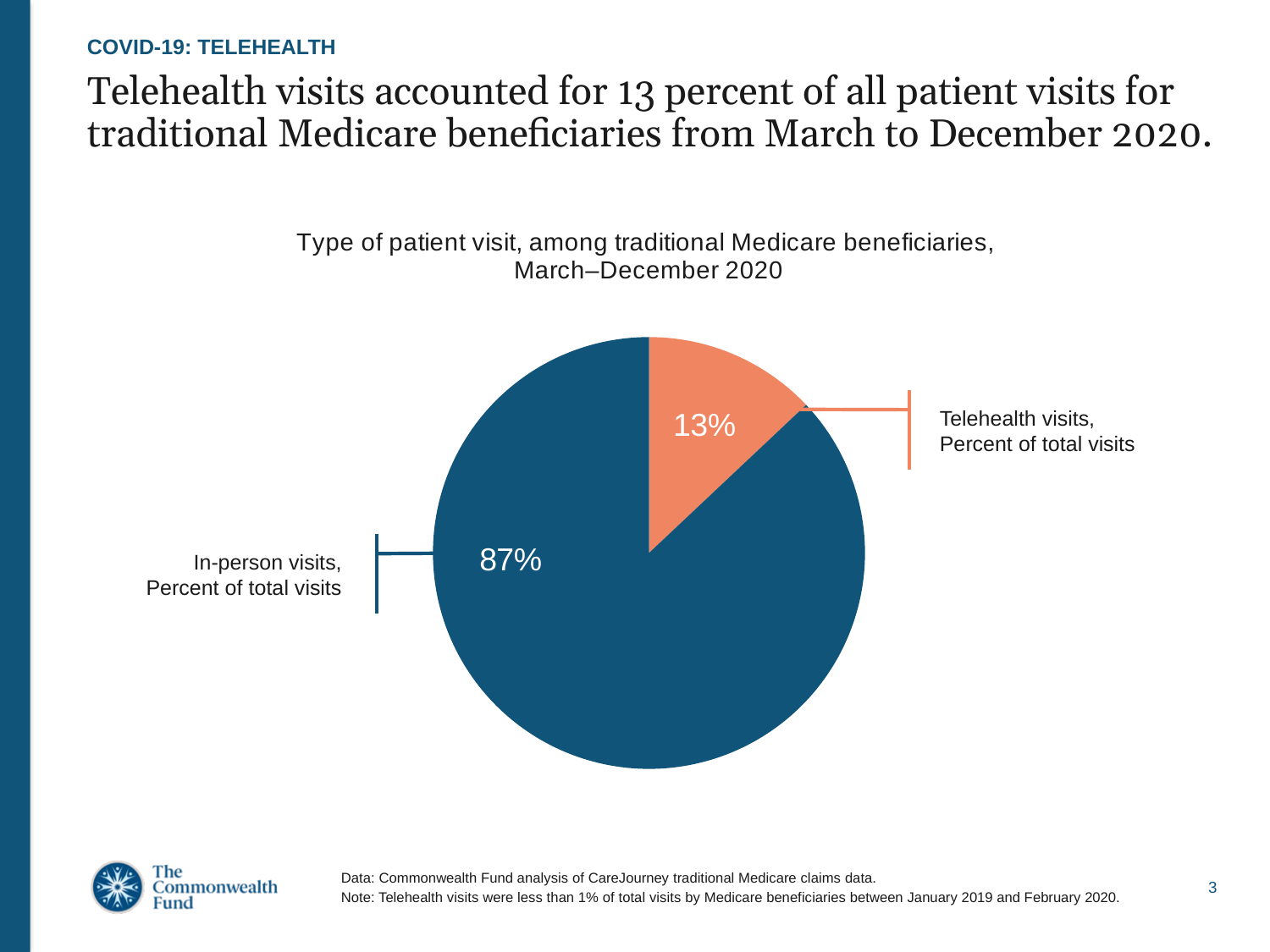

COVID-19: TELEHEALTH
# Telehealth visits accounted for 13 percent of all patient visits for traditional Medicare beneficiaries from March to December 2020.

### Chart: Type of patient visit, among traditional Medicare beneficiaries, March–December 2020

| Category | March-December 2020 |
|---|---|
| Telehealth visits, % of total visits | 0.12972841448921527 |
| In-person visits, % of total visits | 0.8702715855107848 |
Telehealth visits, Percent of total visits
In-person visits, Percent of total visits
Data: Commonwealth Fund analysis of CareJourney traditional Medicare claims data.
Note: Telehealth visits were less than 1% of total visits by Medicare beneficiaries between January 2019 and February 2020.